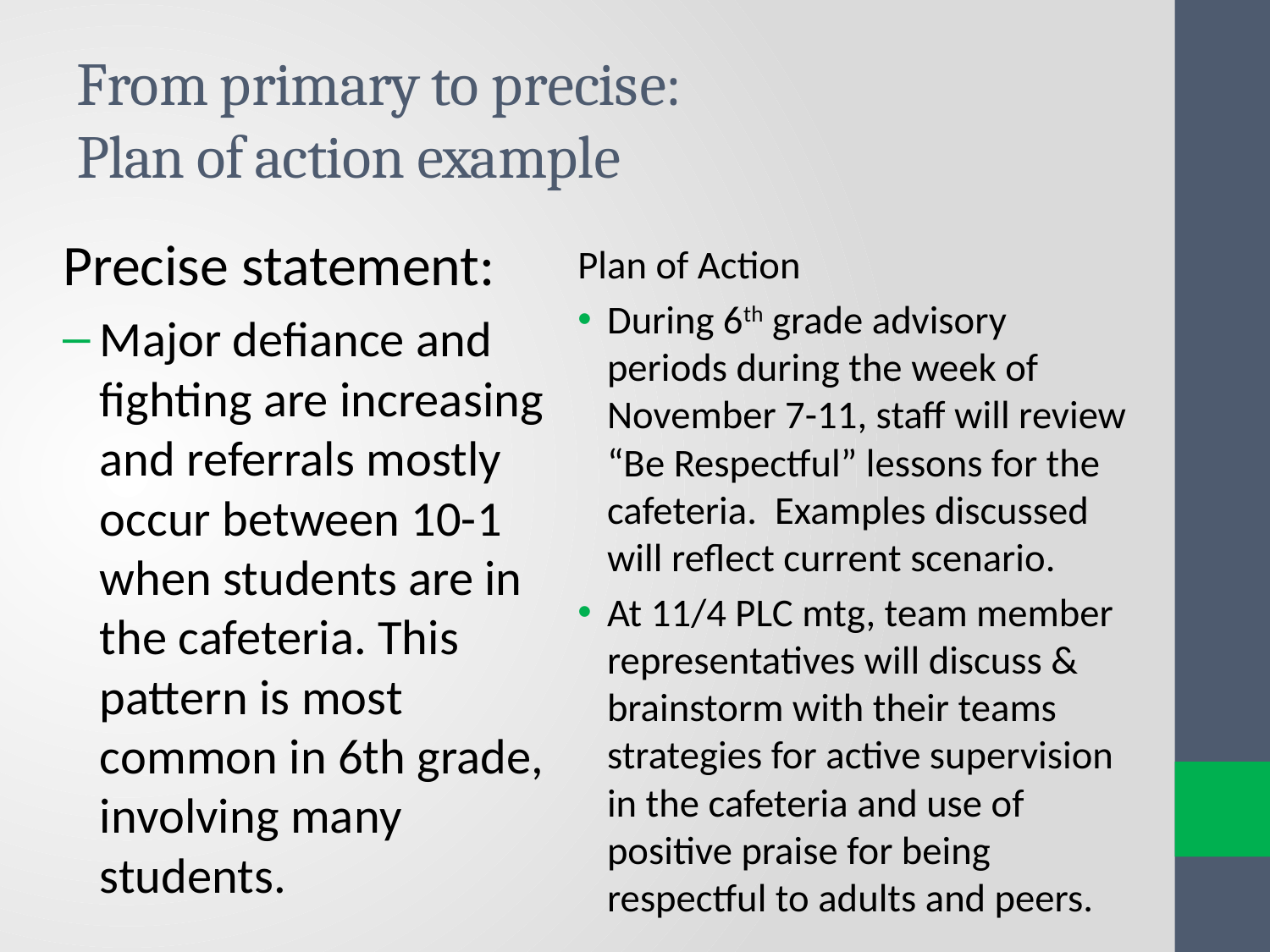

# From primary to precise: Plan of action example
Precise statement:
Major defiance and fighting are increasing and referrals mostly occur between 10-1 when students are in the cafeteria. This pattern is most common in 6th grade, involving many students.
Plan of Action
During 6th grade advisory periods during the week of November 7-11, staff will review “Be Respectful” lessons for the cafeteria.  Examples discussed will reflect current scenario.
At 11/4 PLC mtg, team member representatives will discuss & brainstorm with their teams strategies for active supervision in the cafeteria and use of positive praise for being respectful to adults and peers.